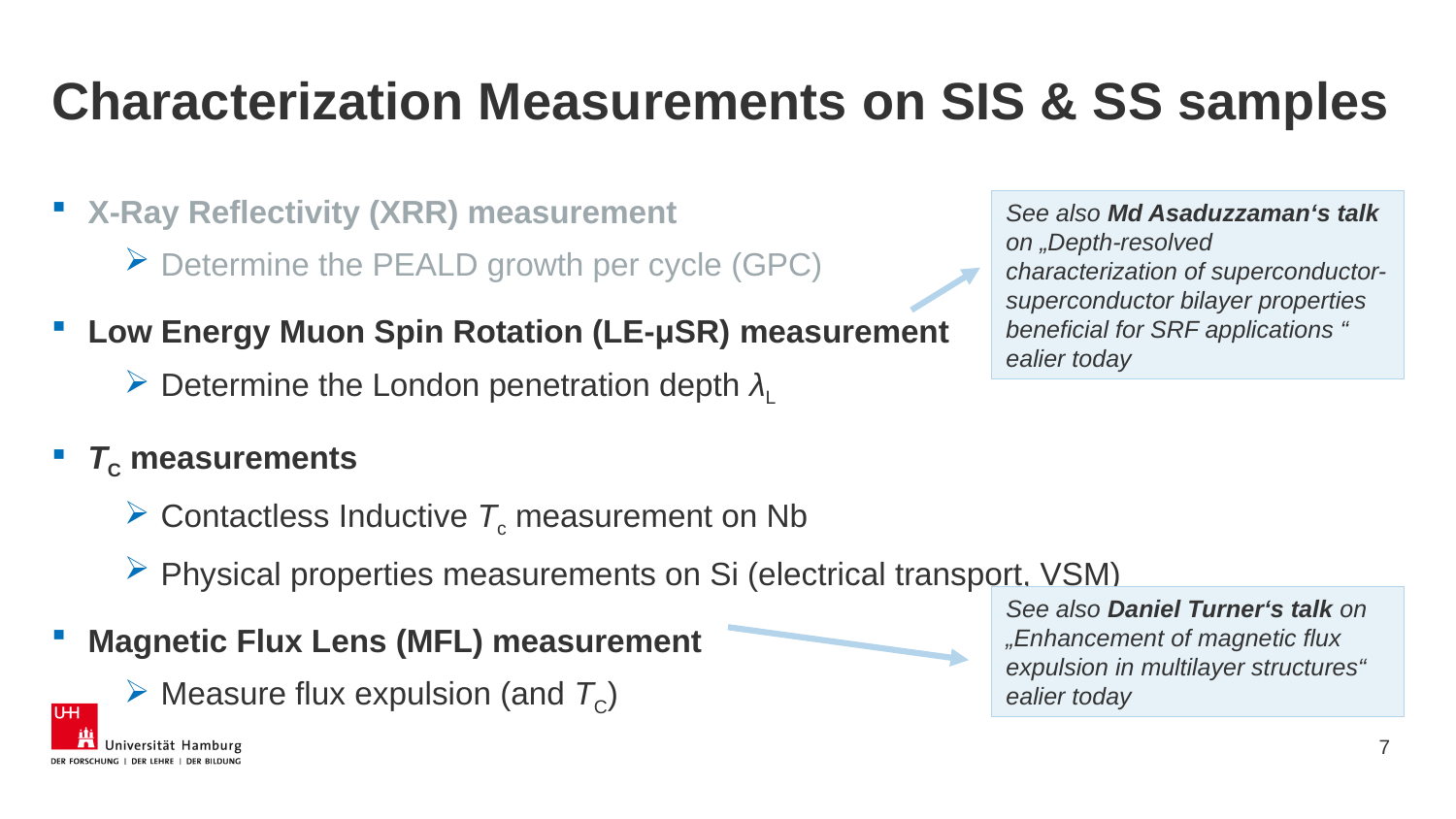

# Characterization Measurements on SIS & SS samples
X-Ray Reflectivity (XRR) measurement
Determine the PEALD growth per cycle (GPC)
Low Energy Muon Spin Rotation (LE-μSR) measurement
Determine the London penetration depth λL
TC measurements
Contactless Inductive Tc measurement on Nb
Physical properties measurements on Si (electrical transport, VSM)
Magnetic Flux Lens (MFL) measurement
Measure flux expulsion (and TC)
See also Md Asaduzzaman‘s talk on „Depth-resolved characterization of superconductor-superconductor bilayer properties beneficial for SRF applications “ ealier today
See also Daniel Turner‘s talk on „Enhancement of magnetic flux expulsion in multilayer structures“ ealier today
7